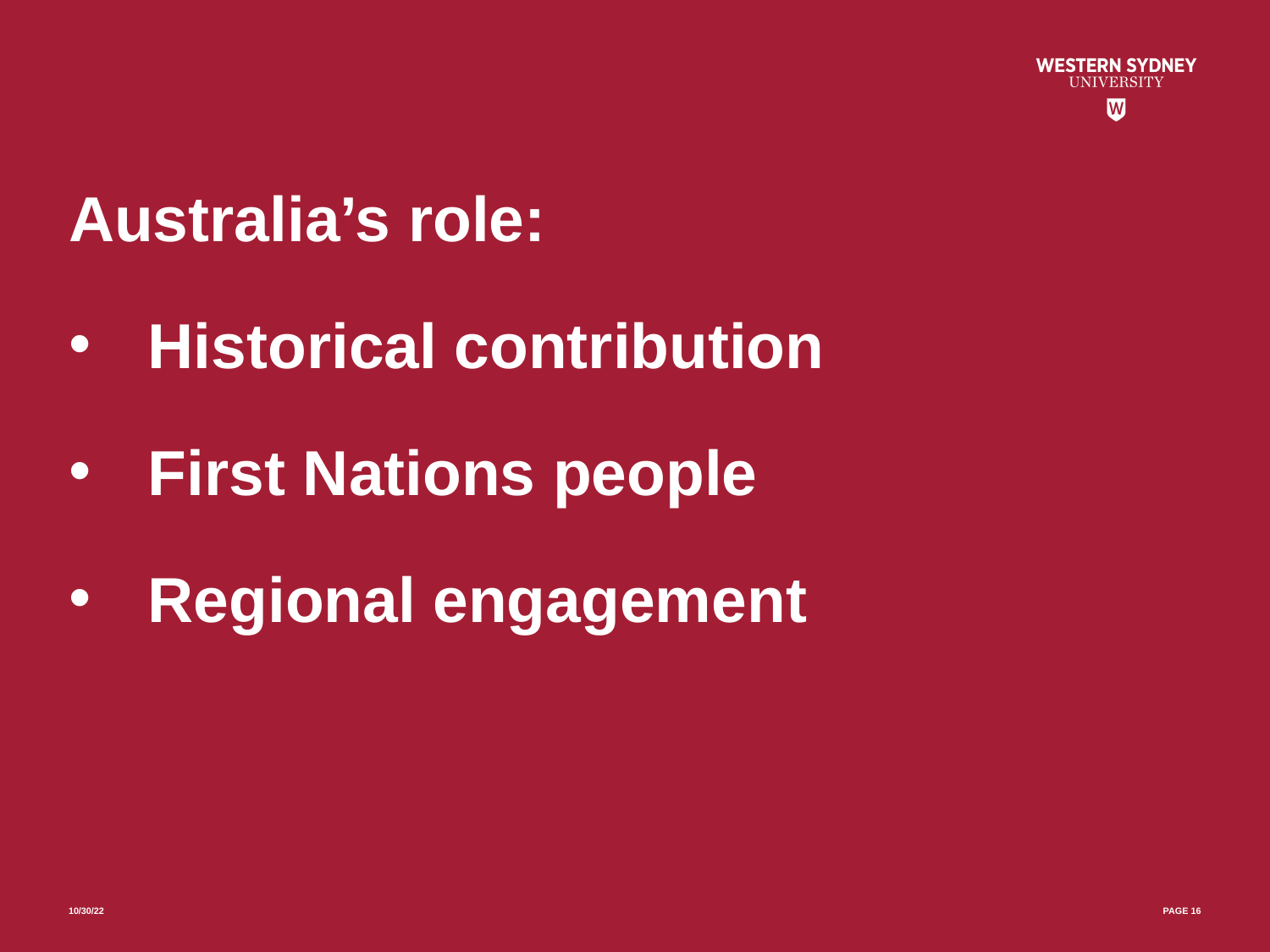

Australia’s role:

Historical contribution

First Nations people

Regional engagement

10/30/22
PAGE 16